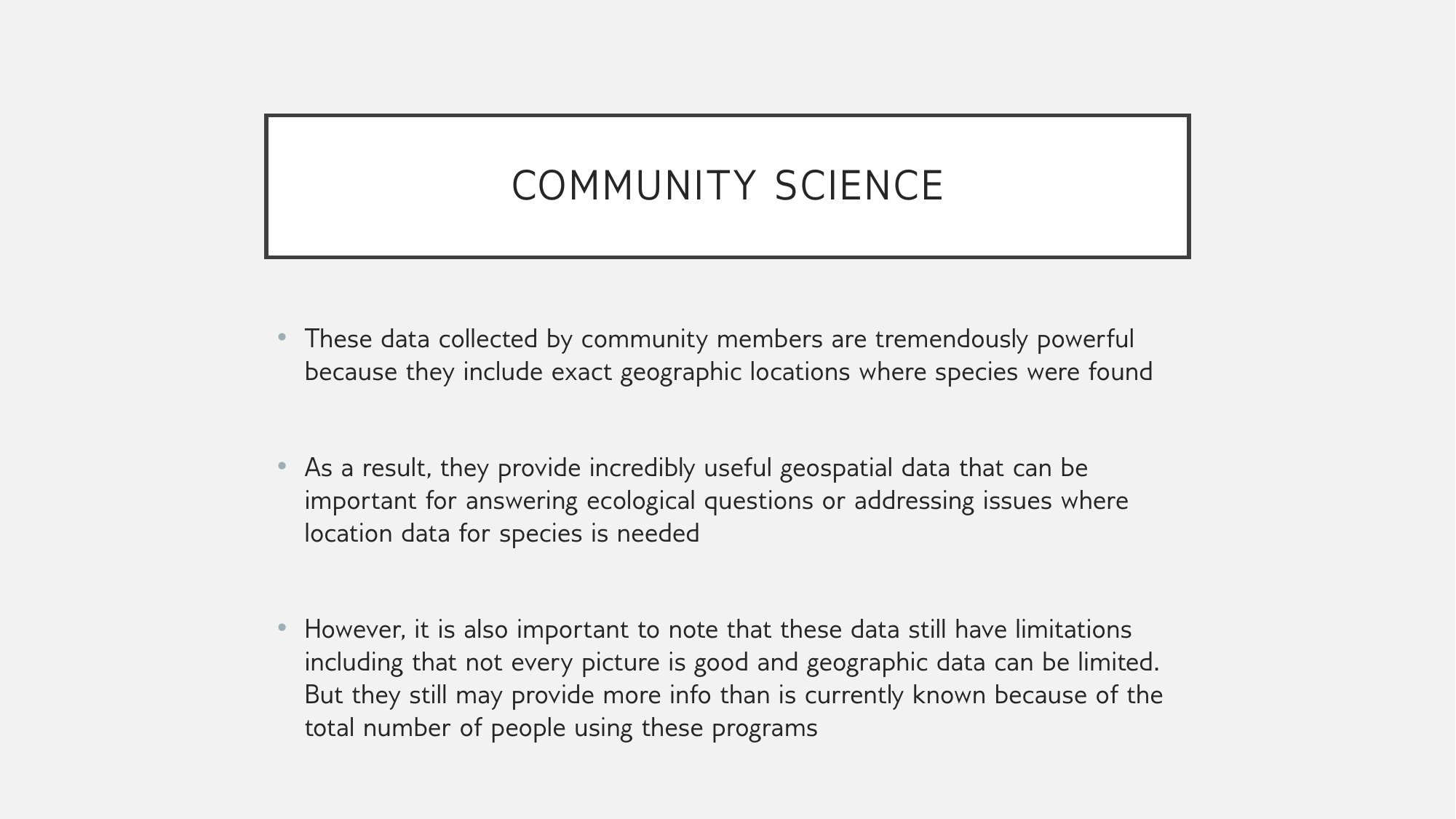

# Community science
These data collected by community members are tremendously powerful because they include exact geographic locations where species were found

As a result, they provide incredibly useful geospatial data that can be important for answering ecological questions or addressing issues where location data for species is needed

However, it is also important to note that these data still have limitations including that not every picture is good and geographic data can be limited. But they still may provide more info than is currently known because of the total number of people using these programs